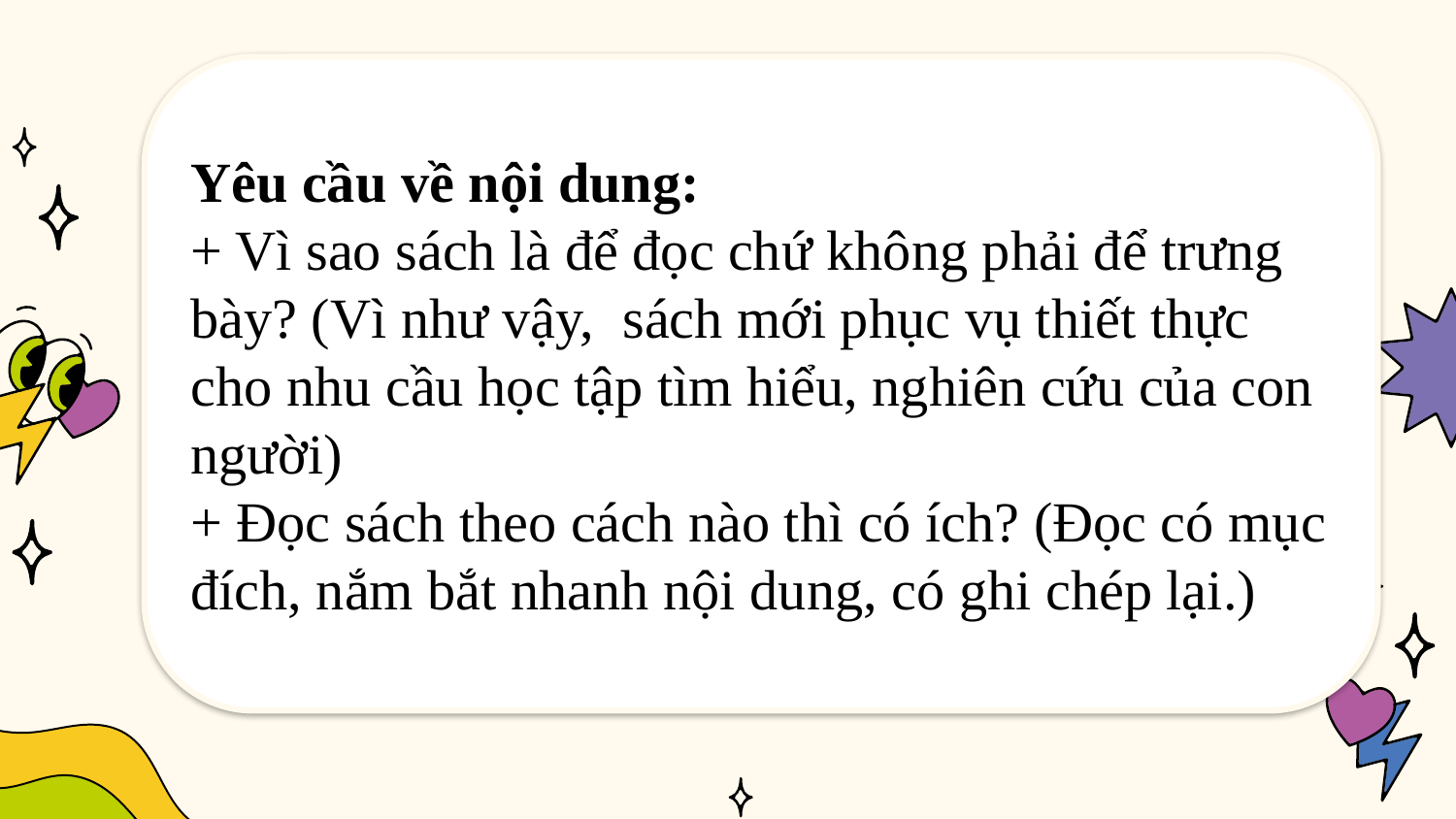

Yêu cầu về nội dung:
+ Vì sao sách là để đọc chứ không phải để trưng bày? (Vì như vậy,  sách mới phục vụ thiết thực cho nhu cầu học tập tìm hiểu, nghiên cứu của con người)
+ Đọc sách theo cách nào thì có ích? (Đọc có mục đích, nắm bắt nhanh nội dung, có ghi chép lại.)